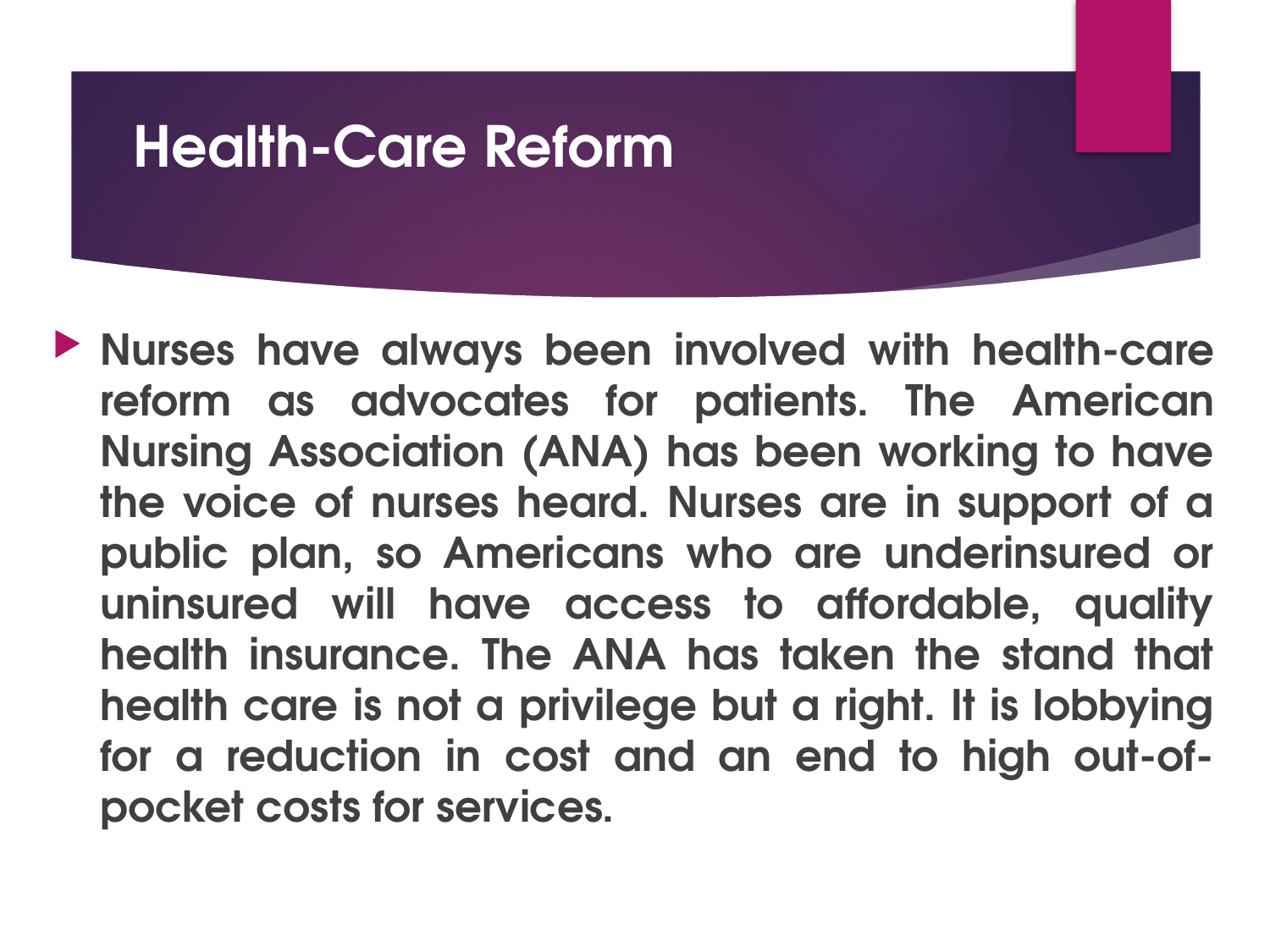

# Health-Care Reform
Nurses have always been involved with health-care reform as advocates for patients. The American Nursing Association (ANA) has been working to have the voice of nurses heard. Nurses are in support of a public plan, so Americans who are underinsured or uninsured will have access to affordable, quality health insurance. The ANA has taken the stand that health care is not a privilege but a right. It is lobbying for a reduction in cost and an end to high out-of-pocket costs for services.